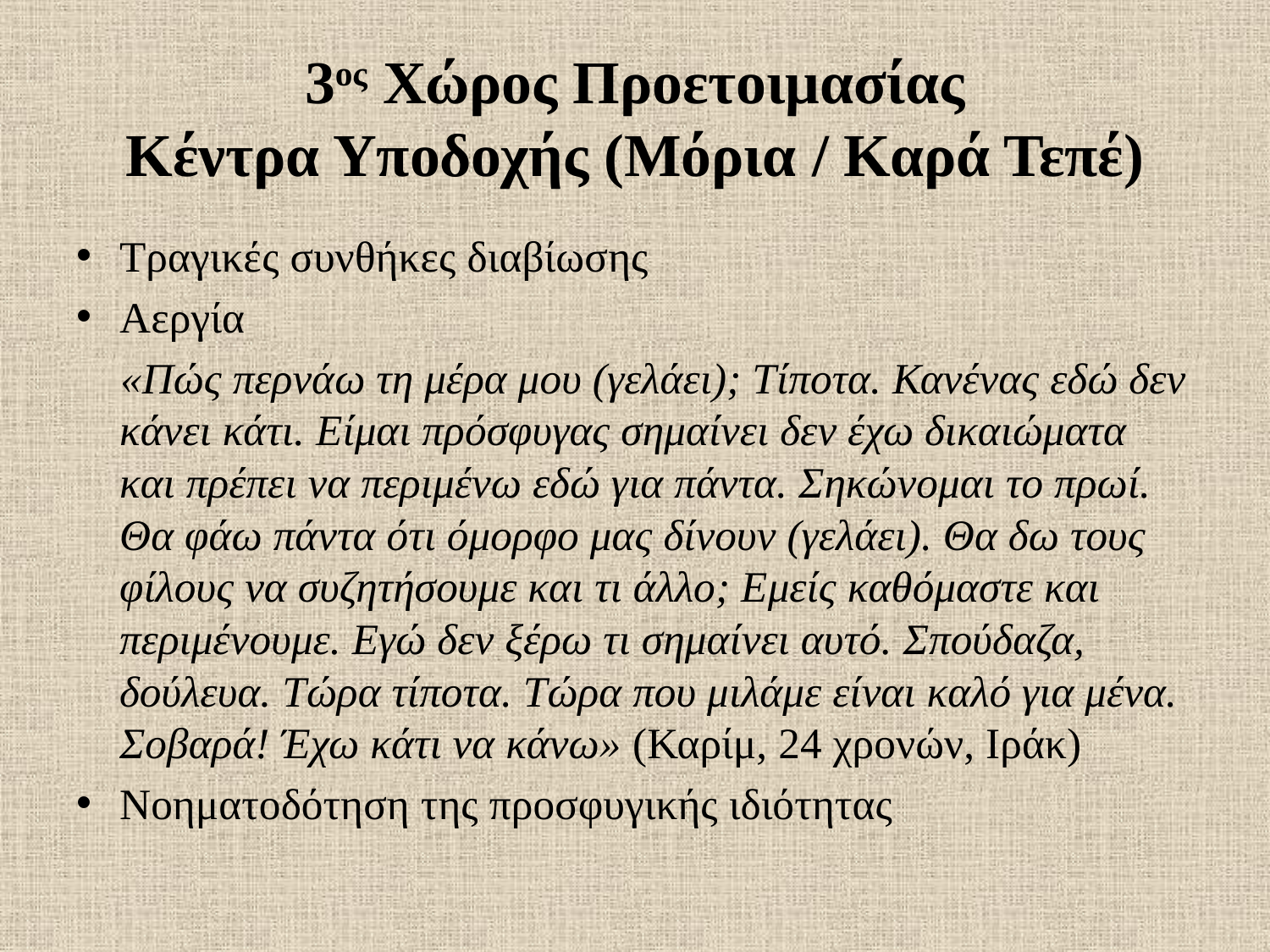

# 3ος Χώρος Προετοιμασίας Κέντρα Υποδοχής (Μόρια / Καρά Τεπέ)
Τραγικές συνθήκες διαβίωσης
Αεργία
    «Πώς περνάω τη μέρα μου (γελάει); Τίποτα. Κανένας εδώ δεν κάνει κάτι. Είμαι πρόσφυγας σημαίνει δεν έχω δικαιώματα και πρέπει να περιμένω εδώ για πάντα. Σηκώνομαι το πρωί. Θα φάω πάντα ότι όμορφο μας δίνουν (γελάει). Θα δω τους φίλους να συζητήσουμε και τι άλλο; Εμείς καθόμαστε και περιμένουμε. Εγώ δεν ξέρω τι σημαίνει αυτό. Σπούδαζα, δούλευα. Τώρα τίποτα. Τώρα που μιλάμε είναι καλό για μένα. Σοβαρά! Έχω κάτι να κάνω» (Καρίμ, 24 χρονών, Ιράκ)
Νοηματοδότηση της προσφυγικής ιδιότητας